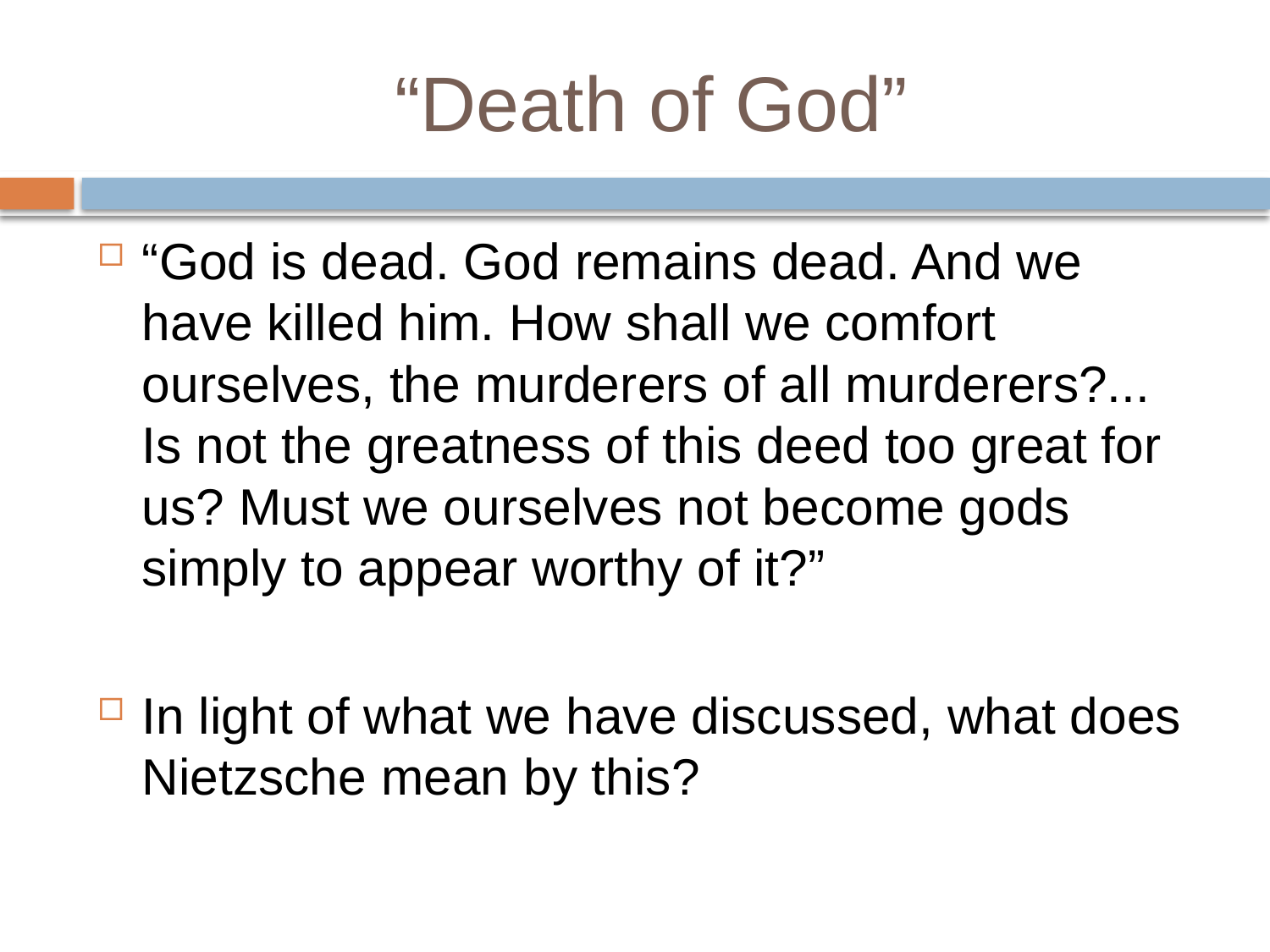

# “Death of God”
“God is dead. God remains dead. And we have killed him. How shall we comfort ourselves, the murderers of all murderers?... Is not the greatness of this deed too great for us? Must we ourselves not become gods simply to appear worthy of it?”

In light of what we have discussed, what does Nietzsche mean by this?